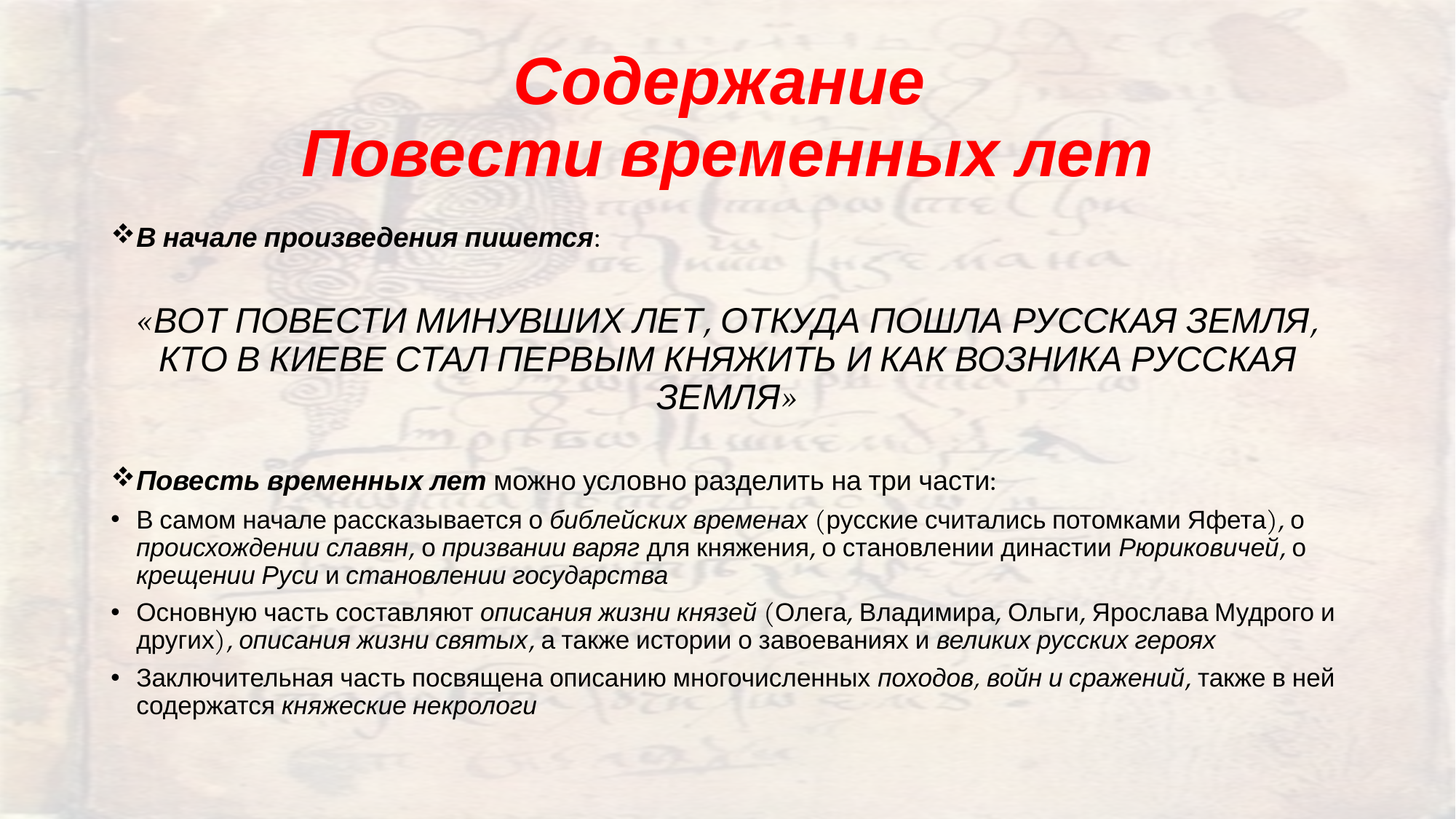

# Содержание Повести временных лет
В начале произведения пишется:

«ВОТ ПОВЕСТИ МИНУВШИХ ЛЕТ, ОТКУДА ПОШЛА РУССКАЯ ЗЕМЛЯ, КТО В КИЕВЕ СТАЛ ПЕРВЫМ КНЯЖИТЬ И КАК ВОЗНИКА РУССКАЯ ЗЕМЛЯ»

Повесть временных лет можно условно разделить на три части:
В самом начале рассказывается о библейских временах (русские считались потомками Яфета), о происхождении славян, о призвании варяг для княжения, о становлении династии Рюриковичей, о крещении Руси и становлении государства
Основную часть составляют описания жизни князей (Олега, Владимира, Ольги, Ярослава Мудрого и других), описания жизни святых, а также истории о завоеваниях и великих русских героях
Заключительная часть посвящена описанию многочисленных походов, войн и сражений, также в ней содержатся княжеские некрологи